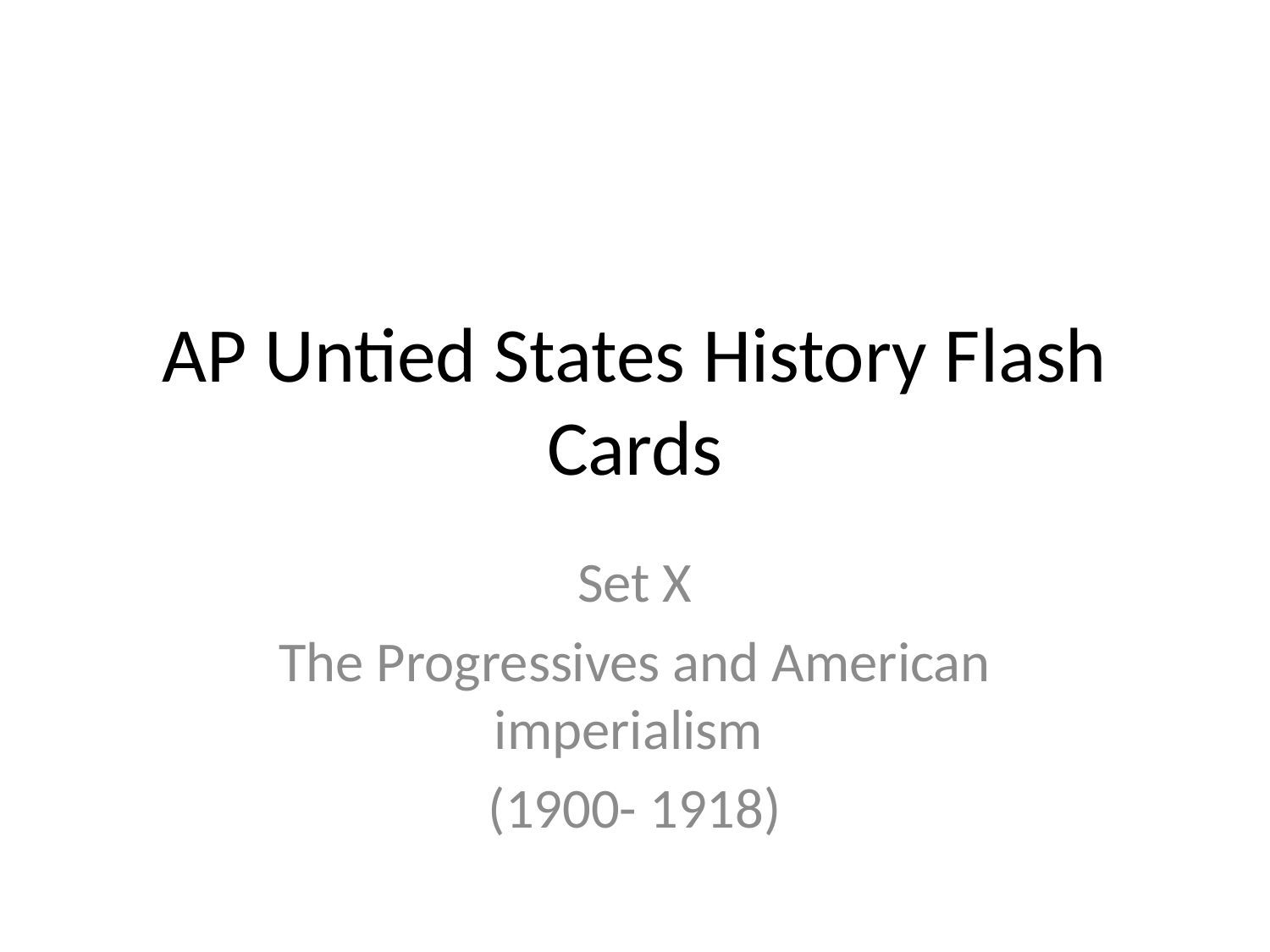

# AP Untied States History Flash Cards
Set X
The Progressives and American imperialism
(1900- 1918)